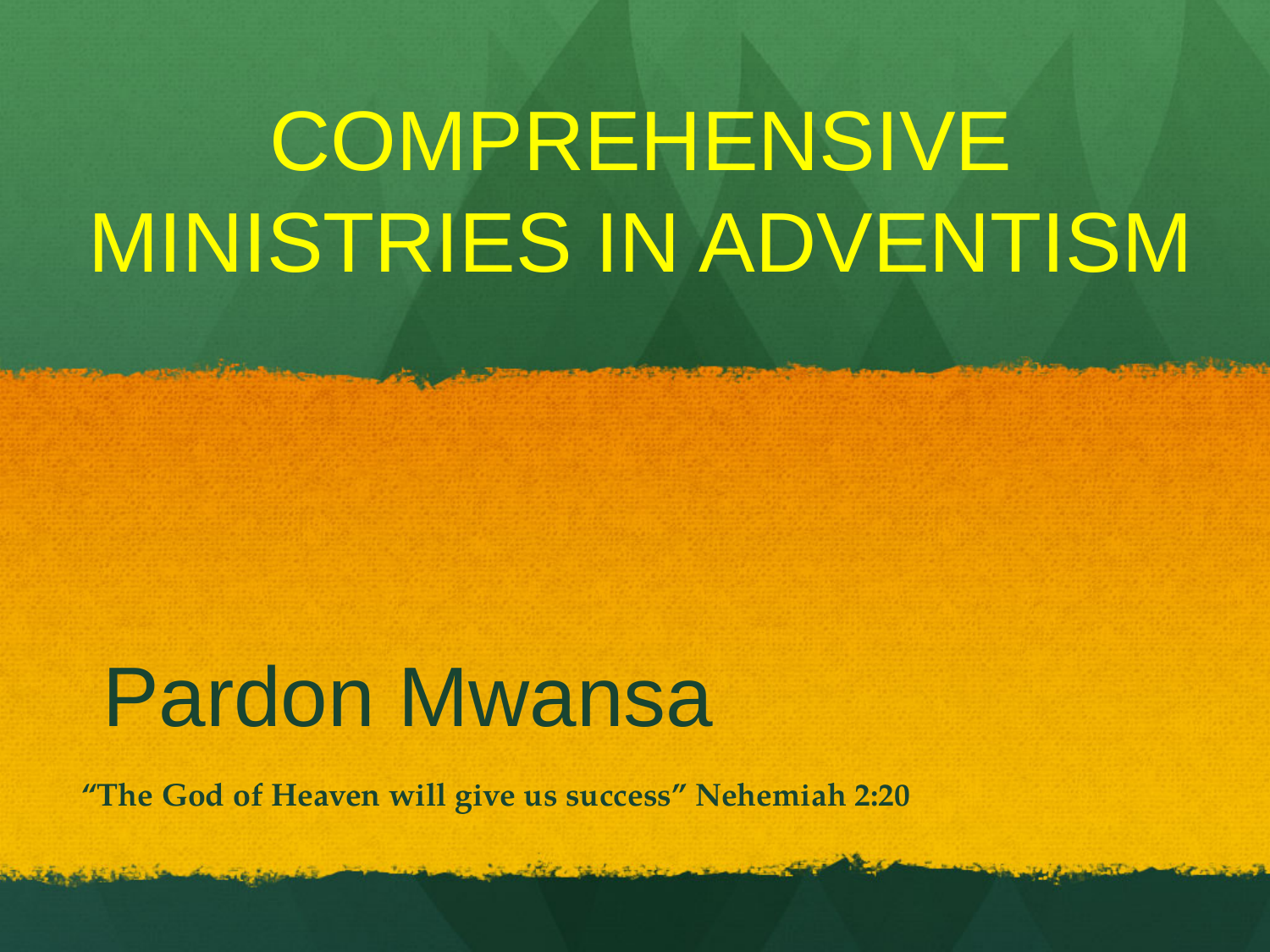

# COMPREHENSIVE MINISTRIES IN ADVENTISM
Pardon Mwansa

“The God of Heaven will give us success” Nehemiah 2:20